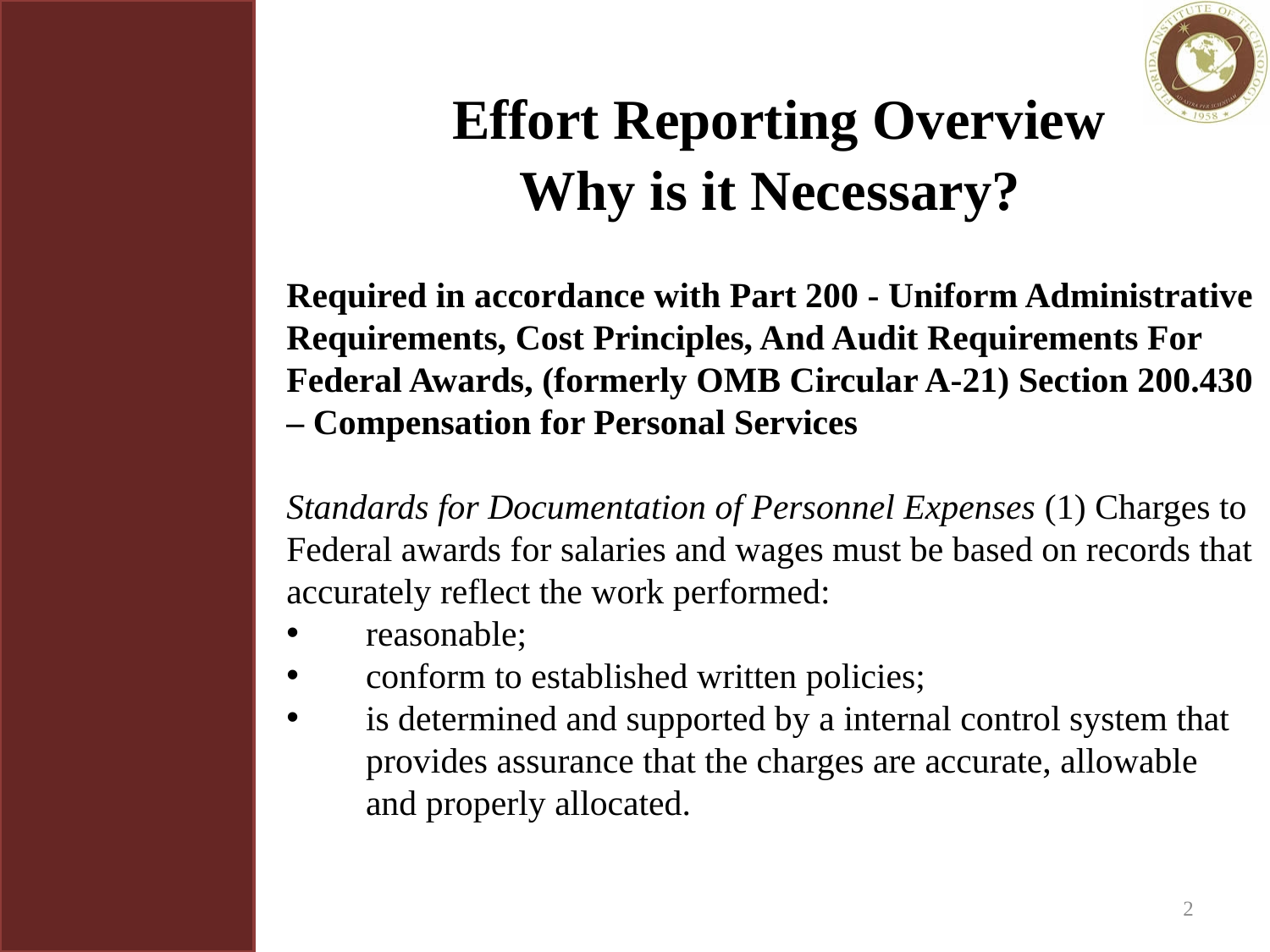

Effort Reporting Overview
Why is it Necessary?

Required in accordance with Part 200 - Uniform Administrative Requirements, Cost Principles, And Audit Requirements For Federal Awards, (formerly OMB Circular A-21) Section 200.430 – Compensation for Personal Services

Standards for Documentation of Personnel Expenses (1) Charges to Federal awards for salaries and wages must be based on records that accurately reflect the work performed:
reasonable;
conform to established written policies;
is determined and supported by a internal control system that provides assurance that the charges are accurate, allowable and properly allocated.

2